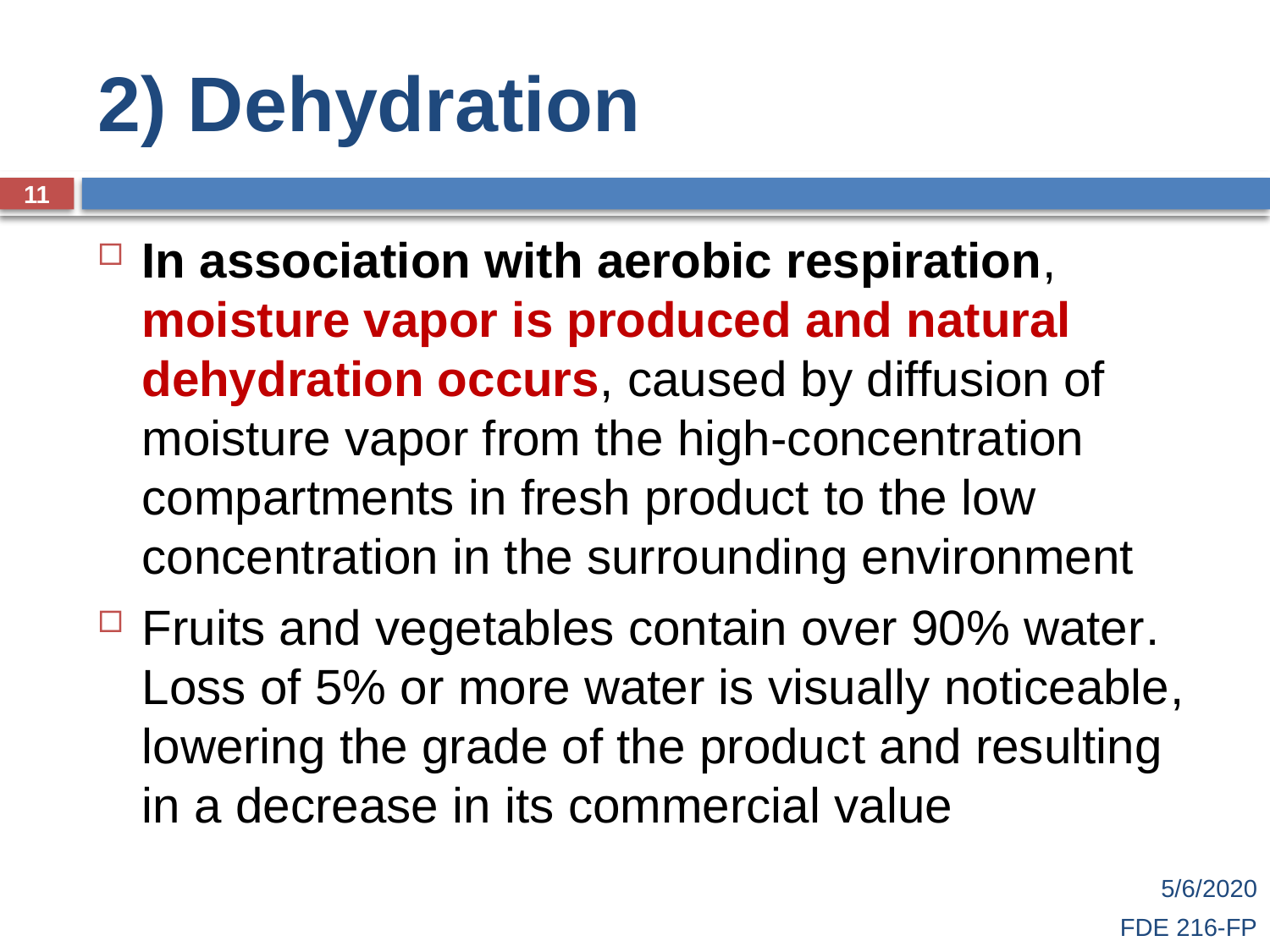

# 2) Dehydration
11
In association with aerobic respiration, moisture vapor is produced and natural dehydration occurs, caused by diffusion of moisture vapor from the high-concentration compartments in fresh product to the low concentration in the surrounding environment
Fruits and vegetables contain over 90% water. Loss of 5% or more water is visually noticeable, lowering the grade of the product and resulting in a decrease in its commercial value
5/6/2020
FDE 216-FP